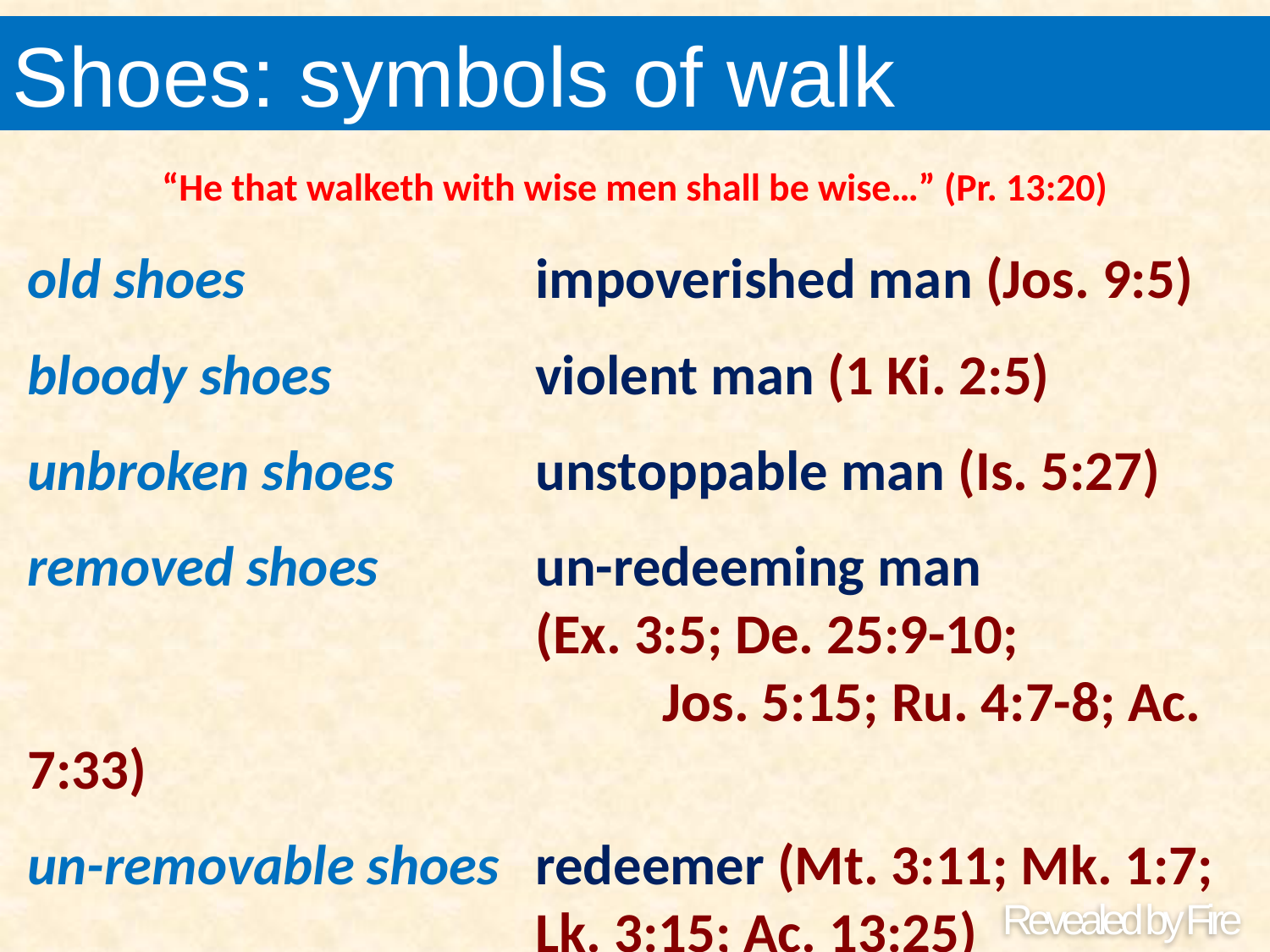

Shoes: symbols of walk
“He that walketh with wise men shall be wise…” (Pr. 13:20)
old shoes			impoverished man (Jos. 9:5)
bloody shoes		violent man (1 Ki. 2:5)
unbroken shoes 		unstoppable man (Is. 5:27)
removed shoes    	un-redeeming man               				(Ex. 3:5; De. 25:9-10;                                  				Jos. 5:15; Ru. 4:7-8; Ac. 7:33)
un-removable shoes	redeemer (Mt. 3:11; Mk. 1:7; 				Lk. 3:15; Ac. 13:25)
Revealed by Fire